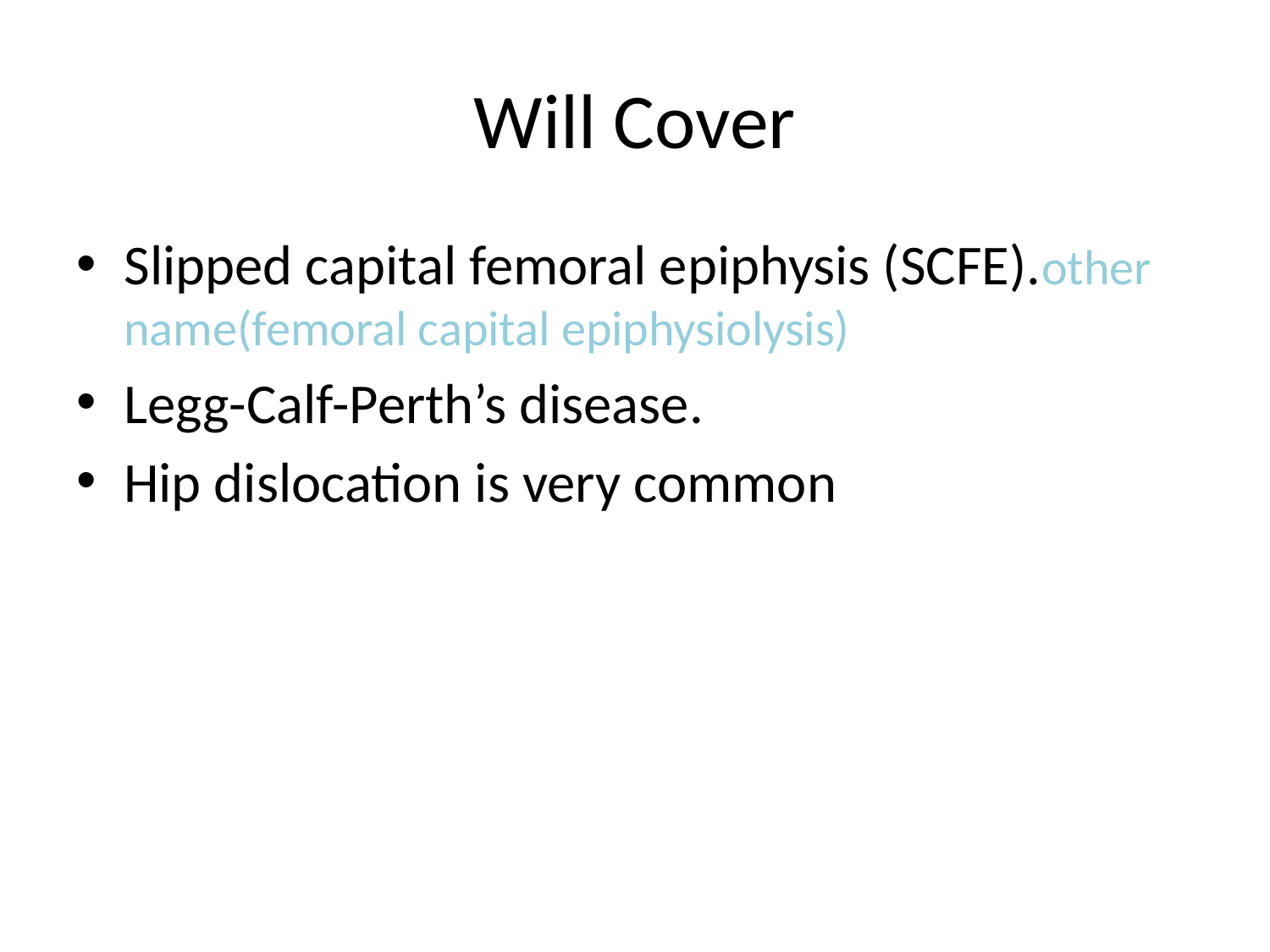

# Will Cover
Slipped capital femoral epiphysis (SCFE).other name(femoral capital epiphysiolysis)
Legg-Calf-Perth’s disease.
Hip dislocation is very common